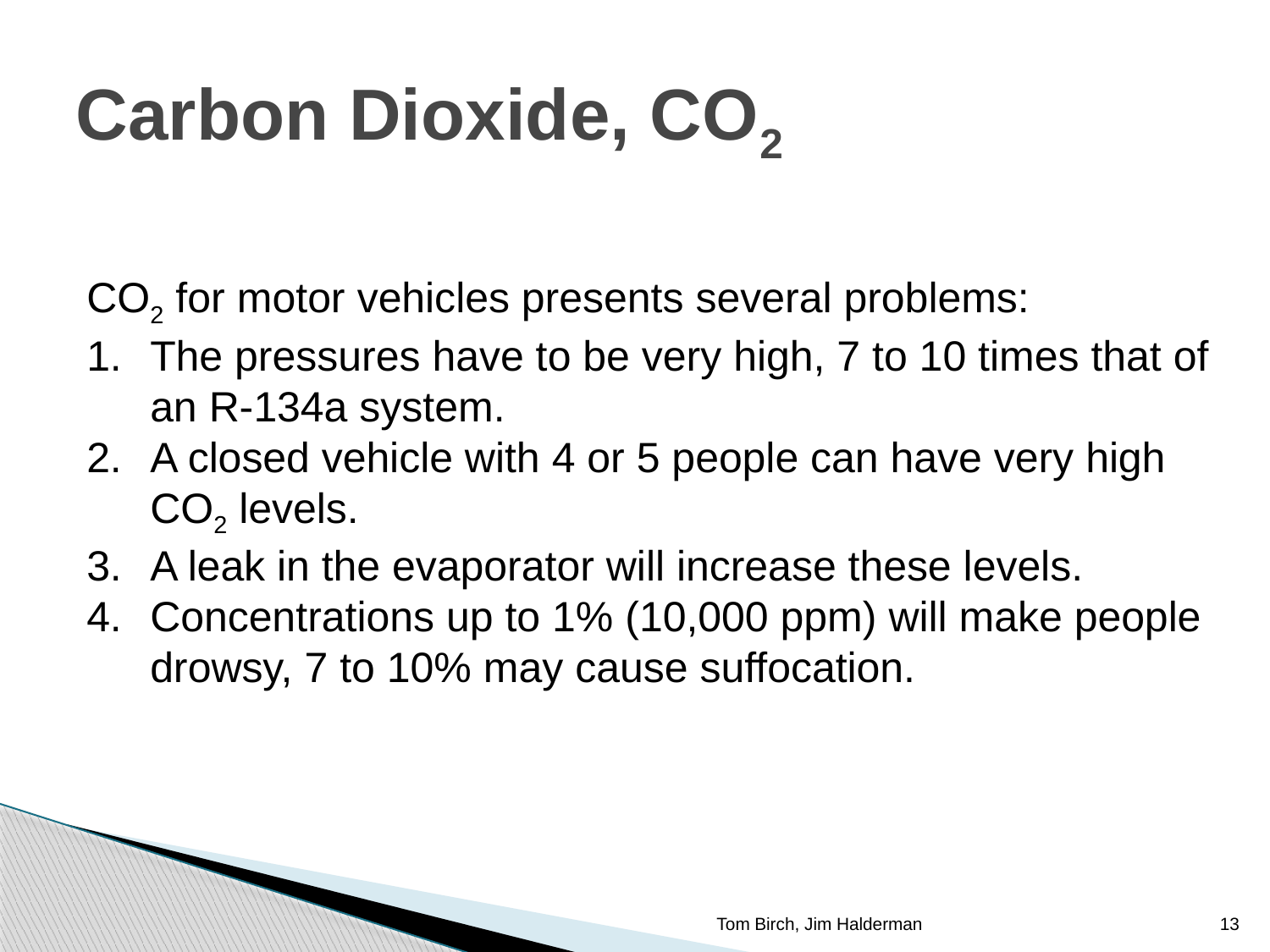

# Carbon Dioxide, CO2
CO2 for motor vehicles presents several problems:
The pressures have to be very high, 7 to 10 times that of an R-134a system.
A closed vehicle with 4 or 5 people can have very high CO2 levels.
A leak in the evaporator will increase these levels.
Concentrations up to 1% (10,000 ppm) will make people drowsy, 7 to 10% may cause suffocation.
Tom Birch, Jim Halderman
13